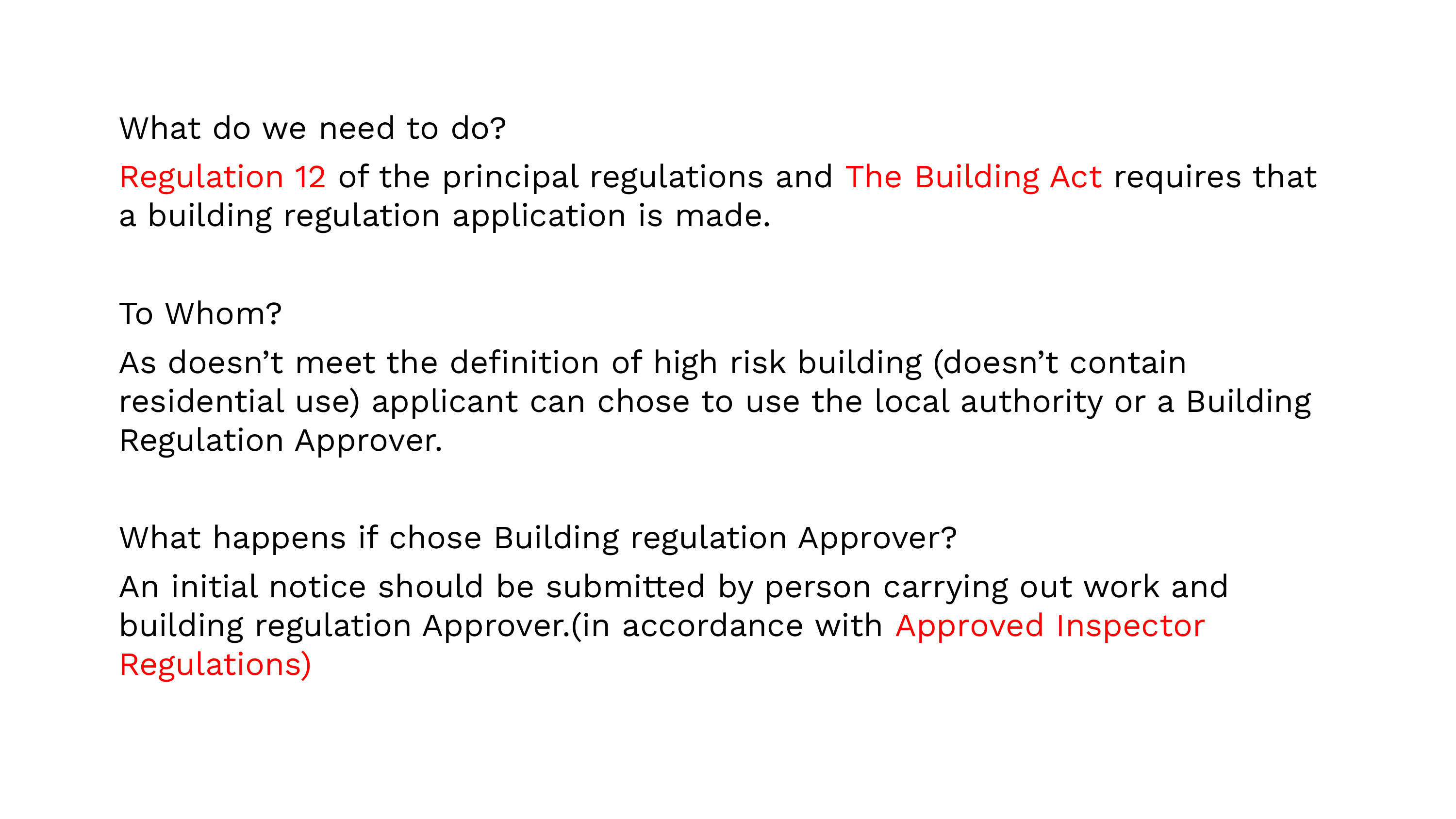

What do we need to do?
Regulation 12 of the principal regulations and The Building Act requires that a building regulation application is made.

To Whom?
As doesn’t meet the definition of high risk building (doesn’t contain residential use) applicant can chose to use the local authority or a Building Regulation Approver.

What happens if chose Building regulation Approver?
An initial notice should be submitted by person carrying out work and building regulation Approver.(in accordance with Approved Inspector Regulations)